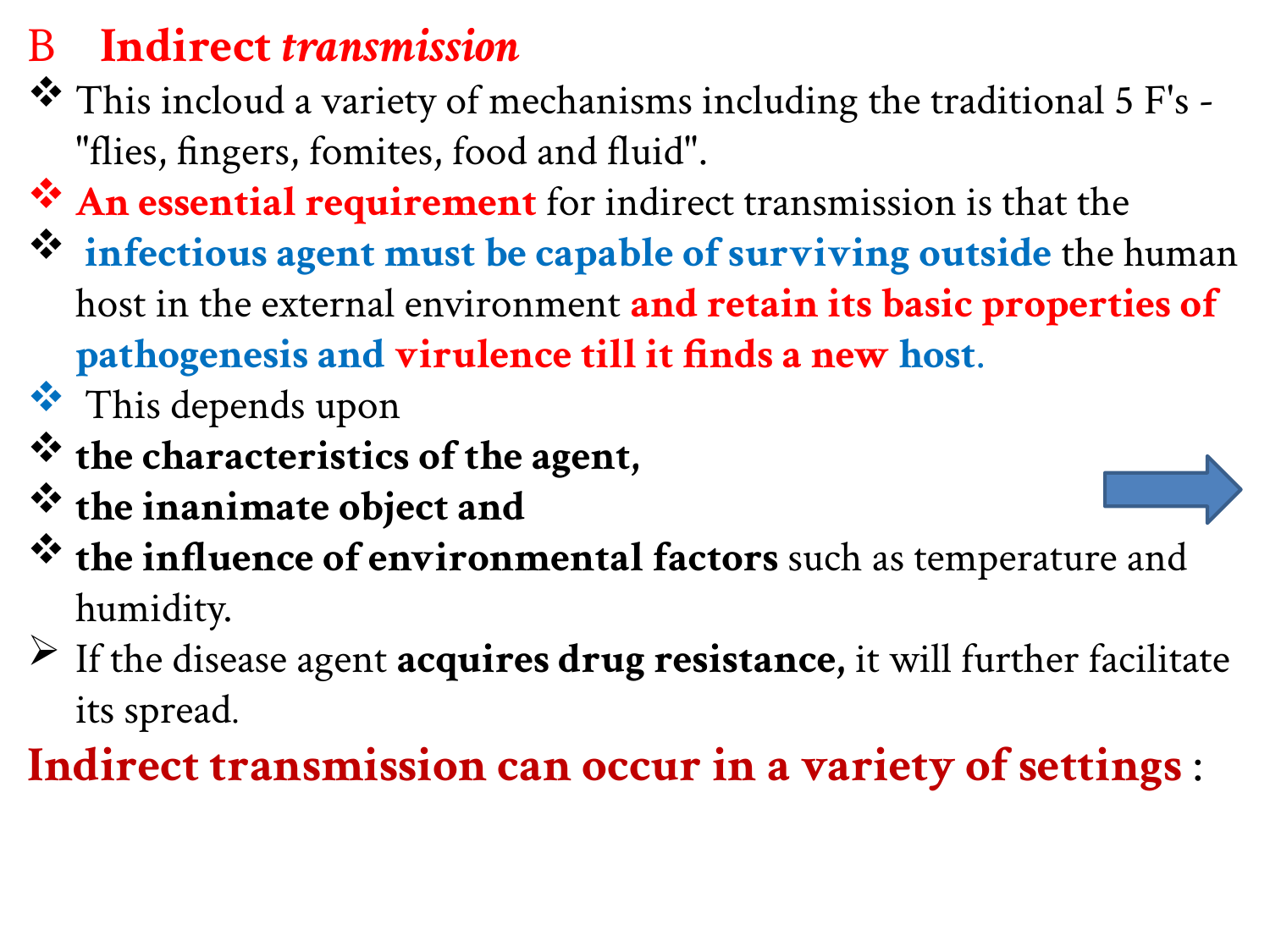

B    Indirect transmission
This incloud a variety of mechanisms including the traditional 5 F's - "flies, fingers, fomites, food and fluid".
An essential requirement for indirect transmission is that the
 infectious agent must be capable of surviving outside the human host in the external environment and retain its basic properties of pathogenesis and virulence till it finds a new host.
 This depends upon
the characteristics of the agent,
the inanimate object and
the influence of environmental factors such as temperature and humidity.
If the disease agent acquires drug resistance, it will further facilitate its spread.
Indirect transmission can occur in a variety of settings :